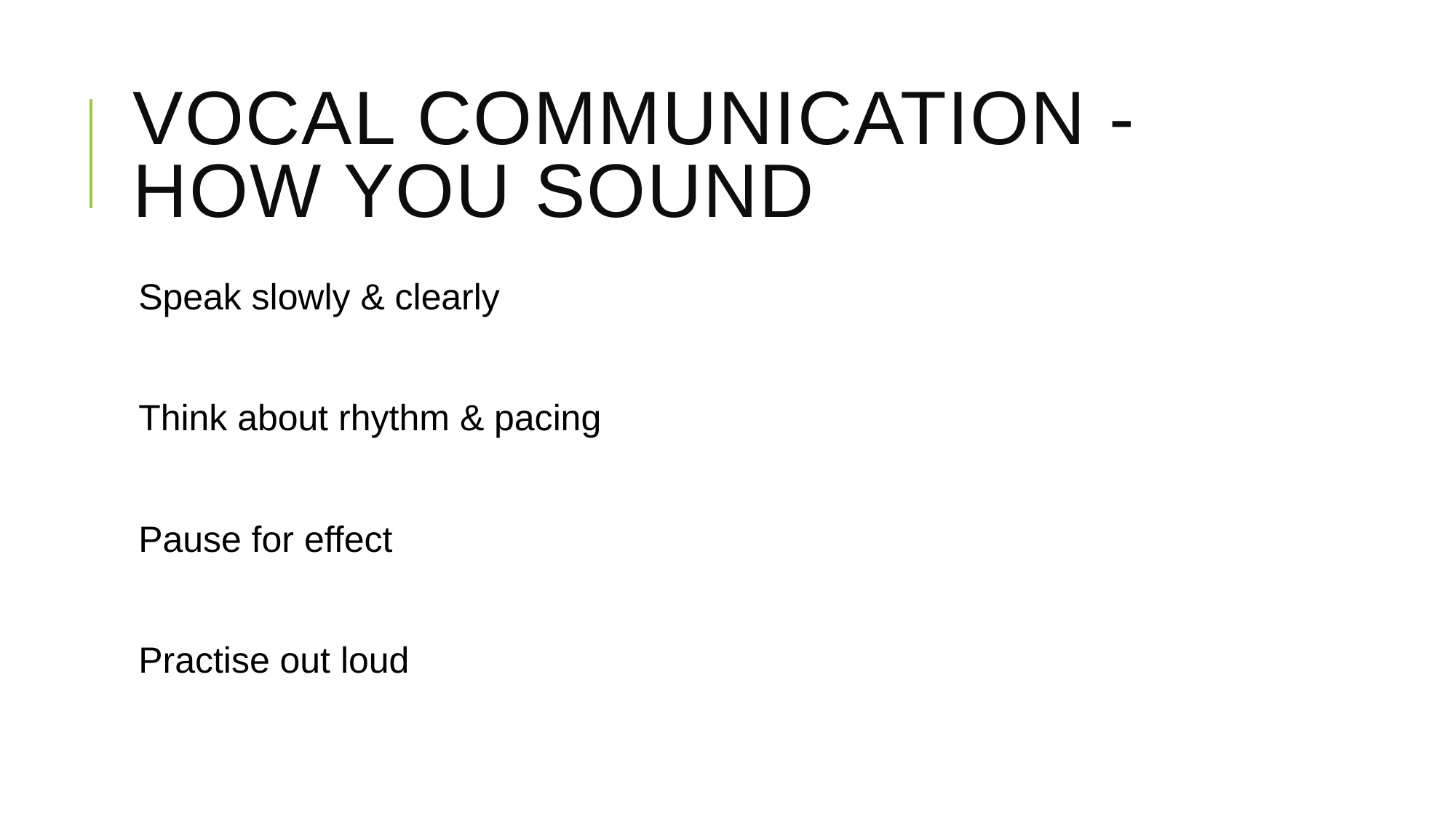

# Vocal Communication - How you sound
Speak slowly & clearly

Think about rhythm & pacing

Pause for effect

Practise out loud